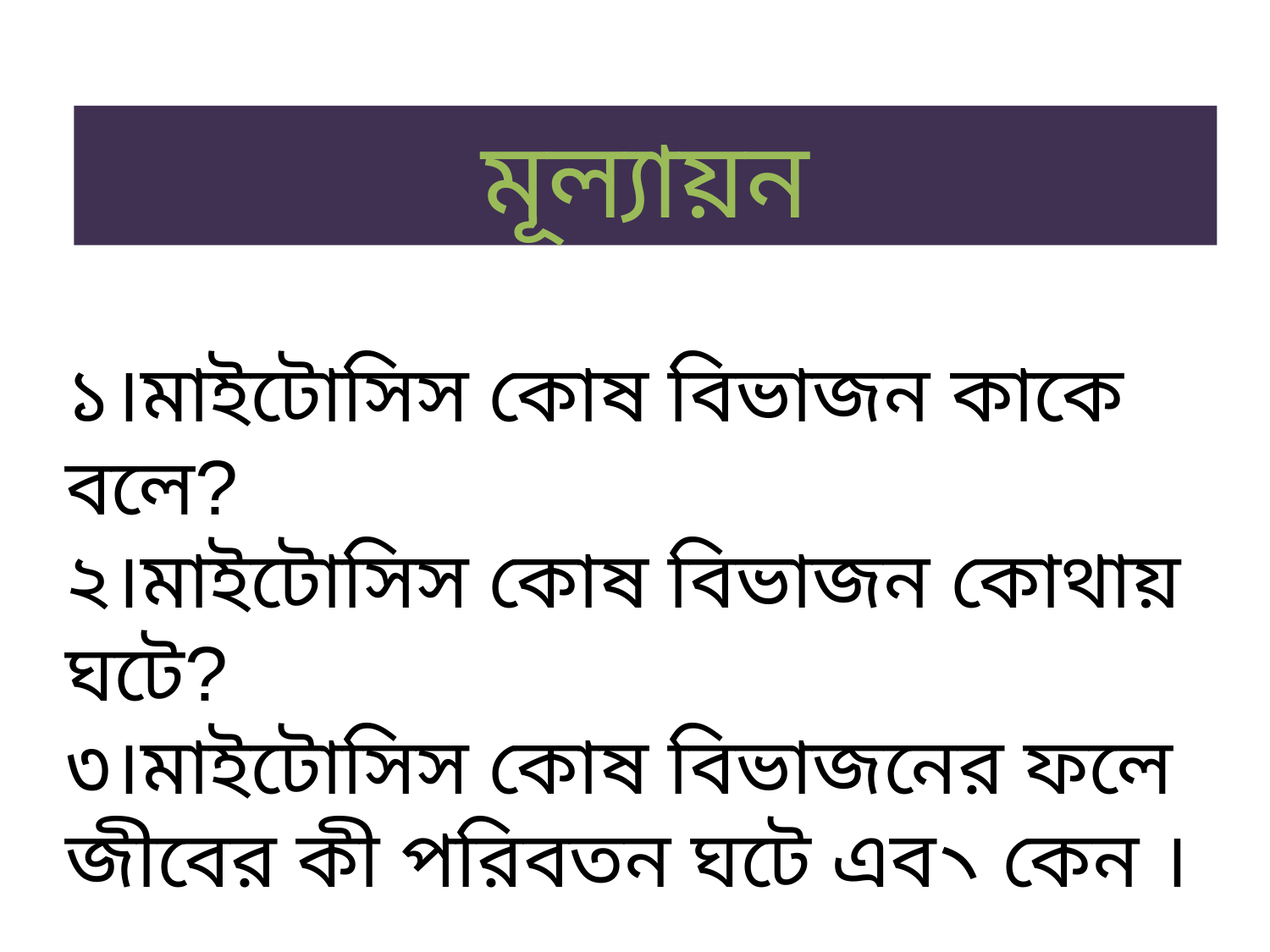

মূল্যায়ন
১।মাইটোসিস কোষ বিভাজন কাকে বলে?
২।মাইটোসিস কোষ বিভাজন কোথায় ঘটে?
৩।মাইটোসিস কোষ বিভাজনের ফলে জীবের কী পরিবতন ঘটে এব৲ কেন ।